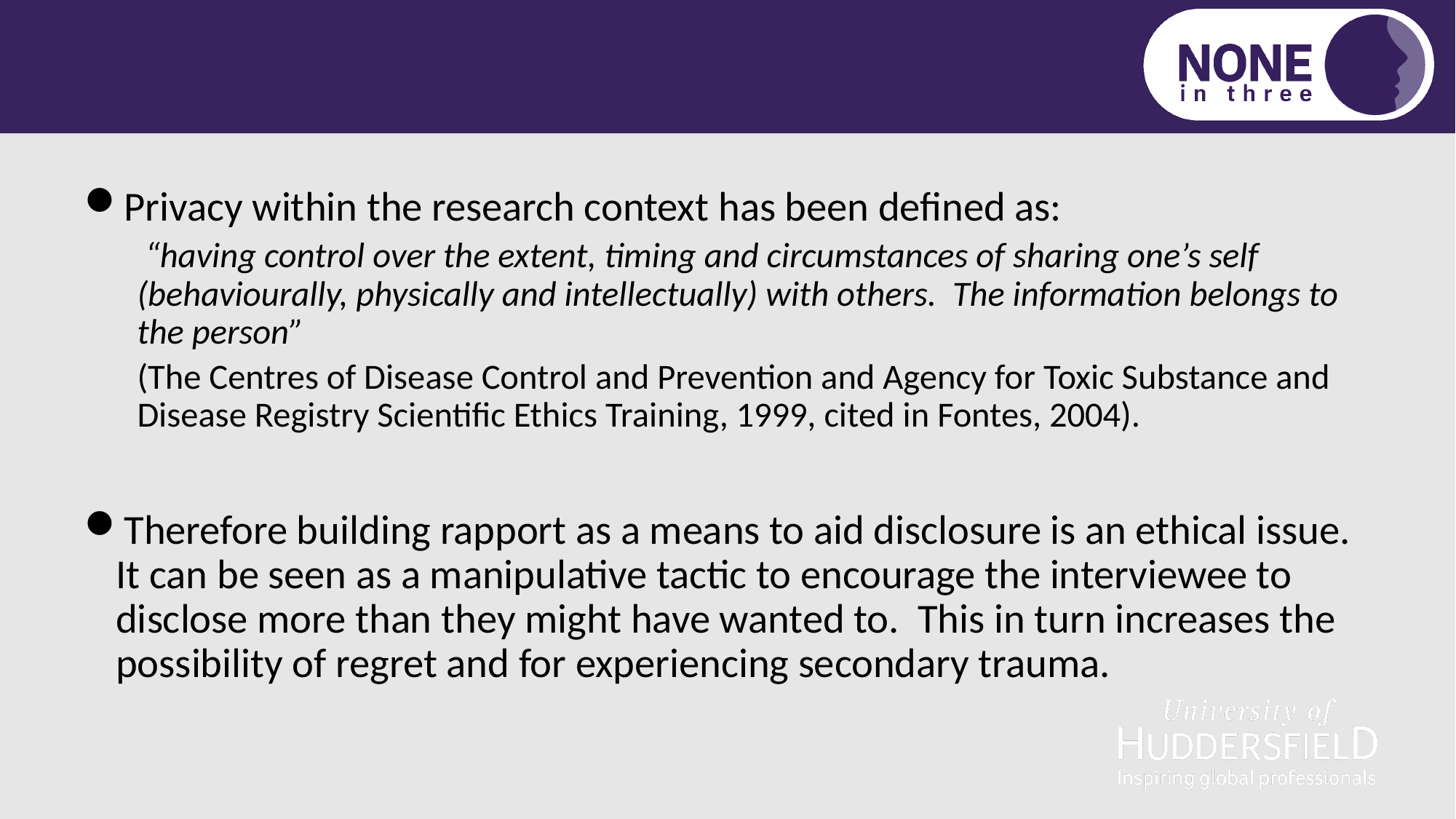

# The right to privacy
Privacy within the research context has been defined as:
 “having control over the extent, timing and circumstances of sharing one’s self (behaviourally, physically and intellectually) with others.  The information belongs to the person”
(The Centres of Disease Control and Prevention and Agency for Toxic Substance and Disease Registry Scientific Ethics Training, 1999, cited in Fontes, 2004).

Therefore building rapport as a means to aid disclosure is an ethical issue.  It can be seen as a manipulative tactic to encourage the interviewee to disclose more than they might have wanted to.  This in turn increases the possibility of regret and for experiencing secondary trauma.